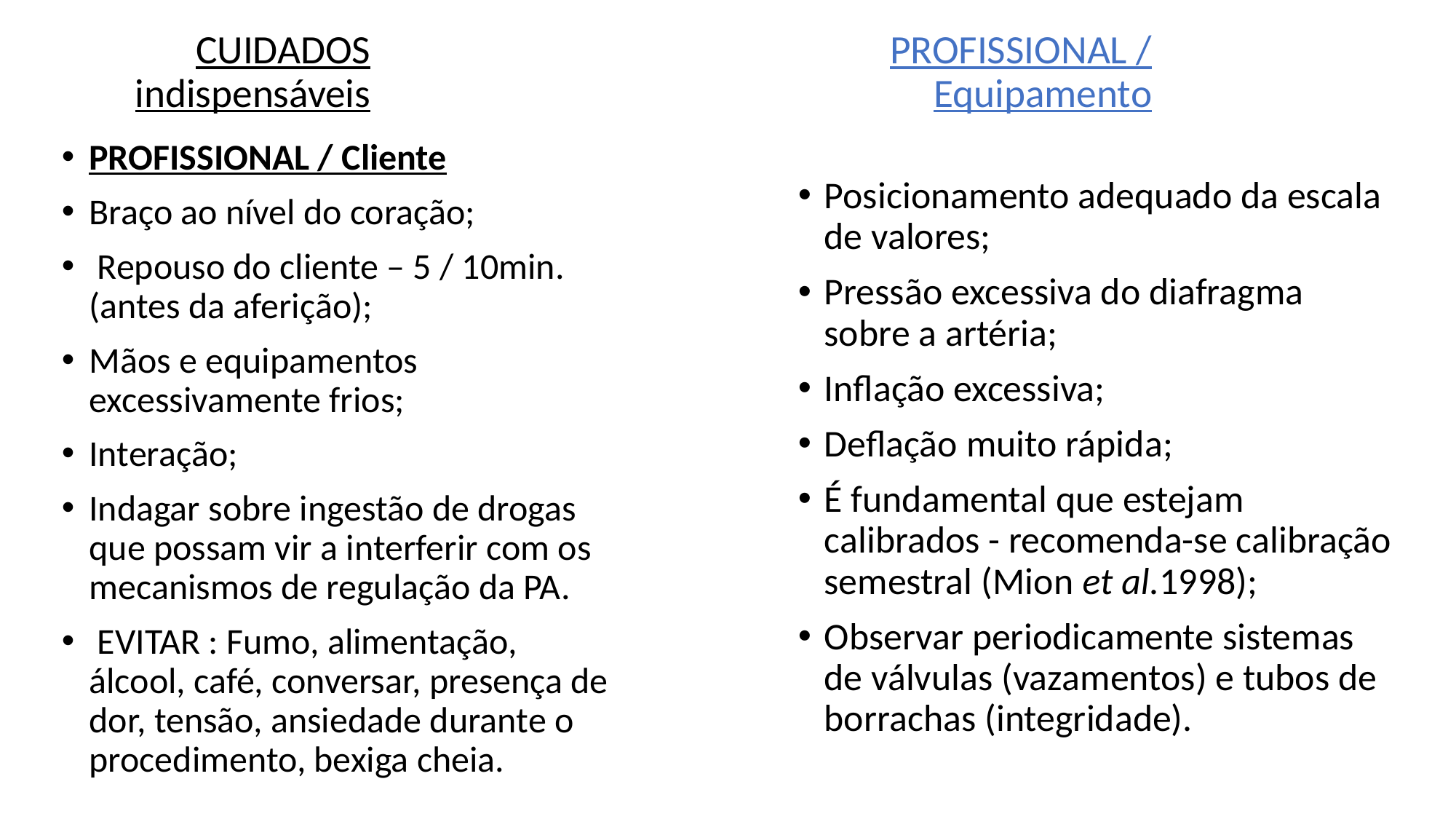

PROFISSIONAL / Equipamento
# CUIDADOS indispensáveis
PROFISSIONAL / Cliente
Braço ao nível do coração;
 Repouso do cliente – 5 / 10min. (antes da aferição);
Mãos e equipamentos excessivamente frios;
Interação;
Indagar sobre ingestão de drogas que possam vir a interferir com os mecanismos de regulação da PA.
 EVITAR : Fumo, alimentação, álcool, café, conversar, presença de dor, tensão, ansiedade durante o procedimento, bexiga cheia.

Posicionamento adequado da escala de valores;
Pressão excessiva do diafragma sobre a artéria;
Inflação excessiva;
Deflação muito rápida;
É fundamental que estejam calibrados - recomenda-se calibração semestral (Mion et al.1998);
Observar periodicamente sistemas de válvulas (vazamentos) e tubos de borrachas (integridade).